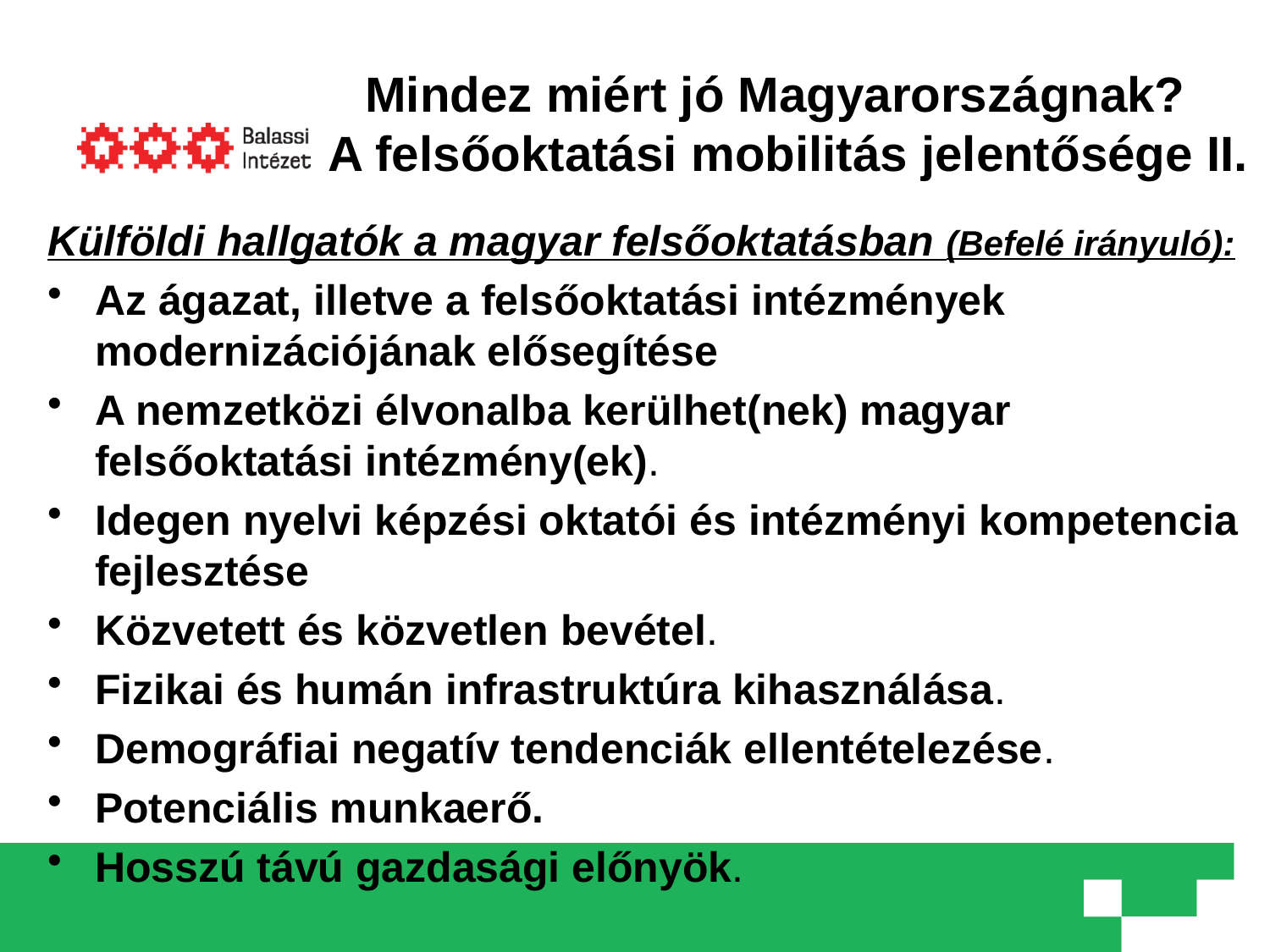

# Mindez miért jó Magyarországnak? A felsőoktatási mobilitás jelentősége II.
Külföldi hallgatók a magyar felsőoktatásban (Befelé irányuló):
Az ágazat, illetve a felsőoktatási intézmények modernizációjának elősegítése
A nemzetközi élvonalba kerülhet(nek) magyar felsőoktatási intézmény(ek).
Idegen nyelvi képzési oktatói és intézményi kompetencia fejlesztése
Közvetett és közvetlen bevétel.
Fizikai és humán infrastruktúra kihasználása.
Demográfiai negatív tendenciák ellentételezése.
Potenciális munkaerő.
Hosszú távú gazdasági előnyök.